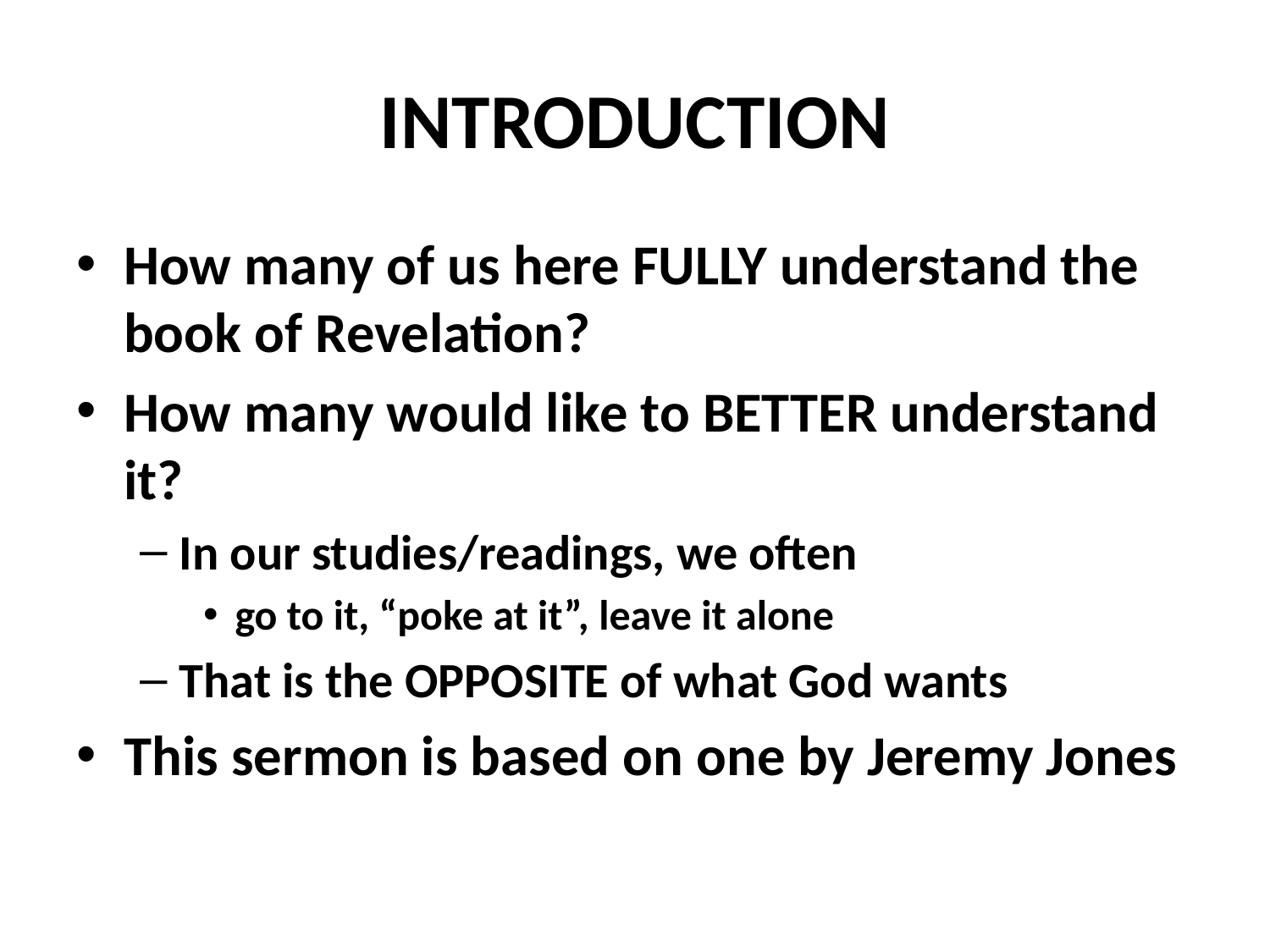

# INTRODUCTION
How many of us here FULLY understand the book of Revelation?
How many would like to BETTER understand it?
In our studies/readings, we often
go to it, “poke at it”, leave it alone
That is the OPPOSITE of what God wants
This sermon is based on one by Jeremy Jones